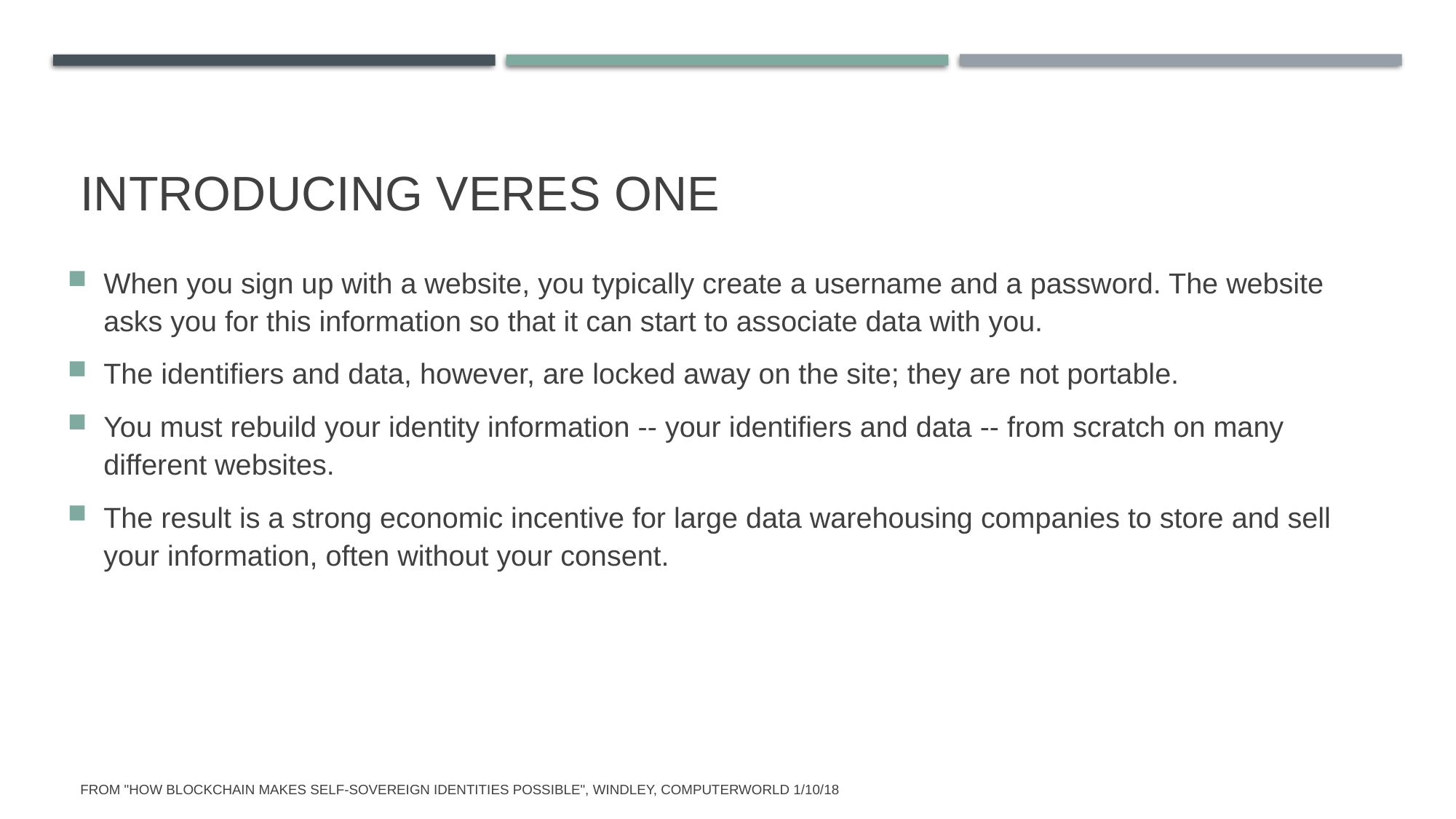

# Introducing Veres one

When you sign up with a website, you typically create a username and a password. The website asks you for this information so that it can start to associate data with you.
The identifiers and data, however, are locked away on the site; they are not portable.
You must rebuild your identity information -- your identifiers and data -- from scratch on many different websites.
The result is a strong economic incentive for large data warehousing companies to store and sell your information, often without your consent.
From "How blockchain makes self-sovereign identities possible", Windley, Computerworld 1/10/18